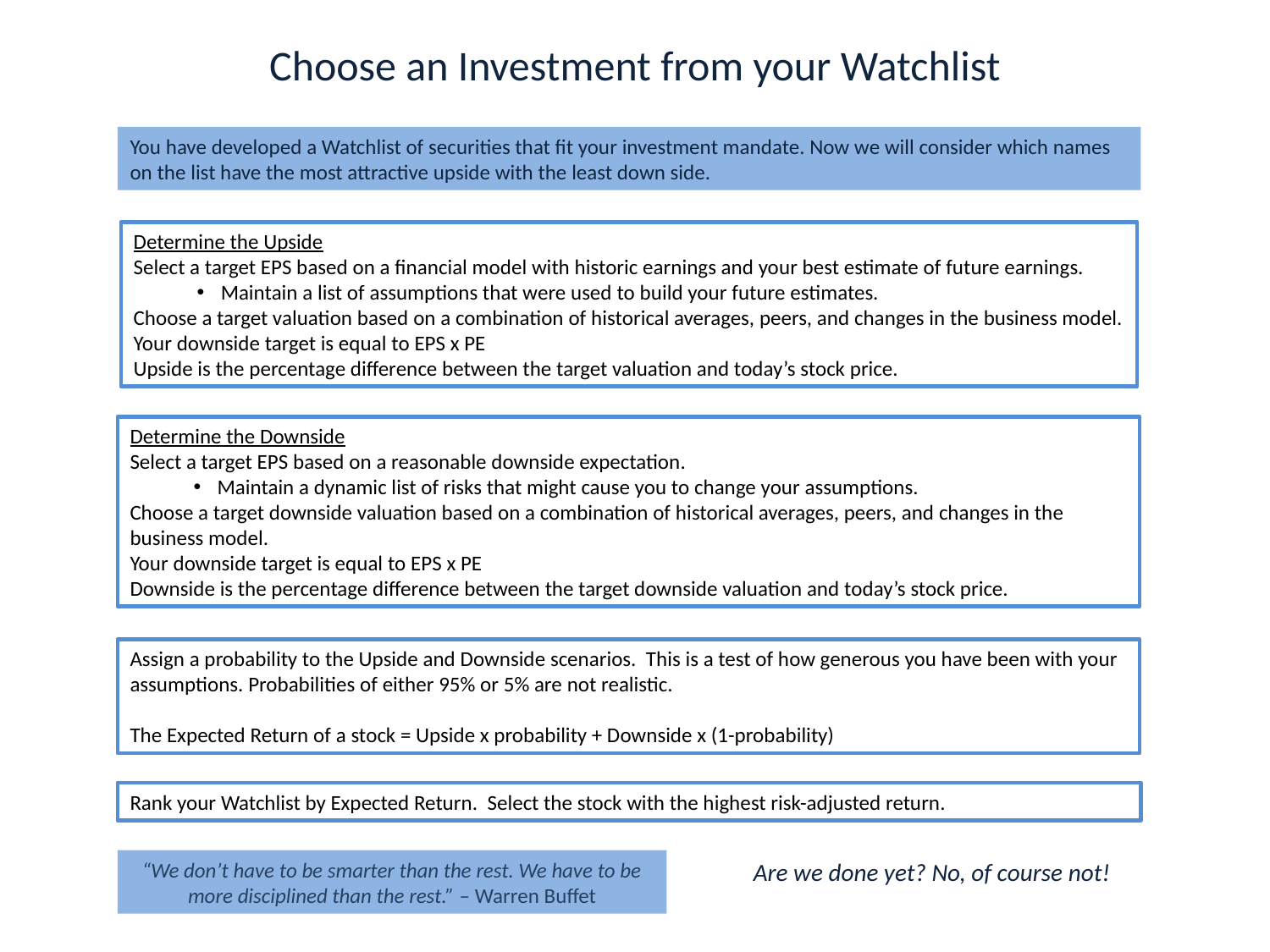

Choose an Investment from your Watchlist
You have developed a Watchlist of securities that fit your investment mandate. Now we will consider which names on the list have the most attractive upside with the least down side.
Determine the Upside
Select a target EPS based on a financial model with historic earnings and your best estimate of future earnings.
Maintain a list of assumptions that were used to build your future estimates.
Choose a target valuation based on a combination of historical averages, peers, and changes in the business model.
Your downside target is equal to EPS x PE
Upside is the percentage difference between the target valuation and today’s stock price.
Determine the Downside
Select a target EPS based on a reasonable downside expectation.
Maintain a dynamic list of risks that might cause you to change your assumptions.
Choose a target downside valuation based on a combination of historical averages, peers, and changes in the business model.
Your downside target is equal to EPS x PE
Downside is the percentage difference between the target downside valuation and today’s stock price.
Assign a probability to the Upside and Downside scenarios.  This is a test of how generous you have been with your assumptions. Probabilities of either 95% or 5% are not realistic.

The Expected Return of a stock = Upside x probability + Downside x (1-probability)
Rank your Watchlist by Expected Return.  Select the stock with the highest risk-adjusted return.
“We don’t have to be smarter than the rest. We have to be more disciplined than the rest.” – Warren Buffet
Are we done yet? No, of course not!